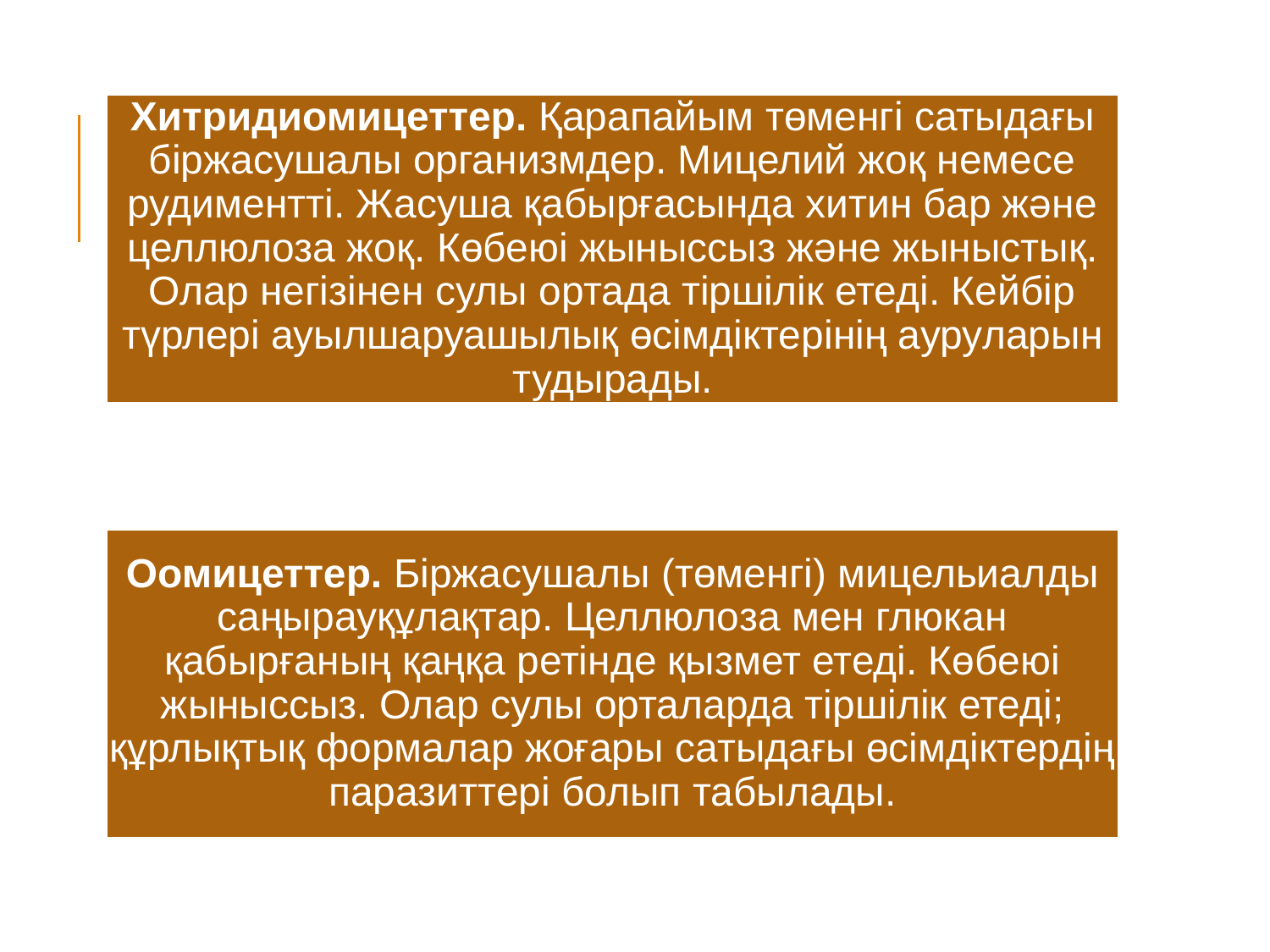

Хитридиомицеттер. Қарапайым төменгі сатыдағы біржасушалы организмдер. Мицелий жоқ немесе рудиментті. Жасуша қабырғасында хитин бар және целлюлоза жоқ. Көбеюі жыныссыз және жыныстық. Олар негізінен сулы ортада тіршілік етеді. Кейбір түрлері ауылшаруашылық өсімдіктерінің ауруларын тудырады.
Оомицеттер. Біржасушалы (төменгі) мицельиалды саңырауқұлақтар. Целлюлоза мен глюкан қабырғаның қаңқа ретінде қызмет етеді. Көбеюі жыныссыз. Олар сулы орталарда тіршілік етеді; құрлықтық формалар жоғары сатыдағы өсімдіктердің паразиттері болып табылады.